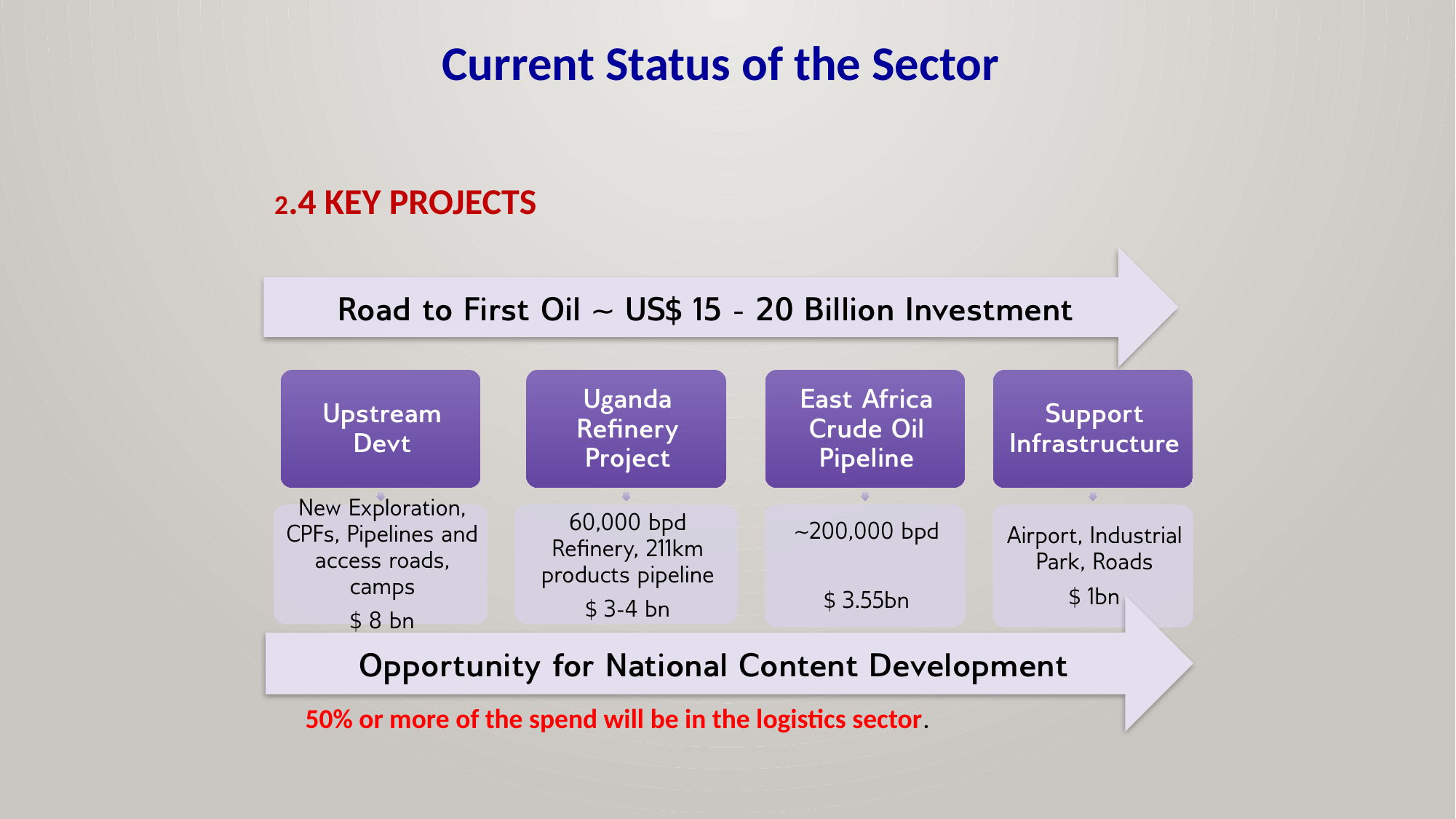

Current Status of the Sector
2.4 KEY PROJECTS
Road to First Oil ~ US$ 15 - 20 Billion Investment
Upstream Devt
New Exploration, CPFs, Pipelines and access roads, camps
$ 8 bn
Uganda Refinery Project

60,000 bpd Refinery, 211km products pipeline
$ 3-4 bn

East Africa Crude Oil Pipeline
~200,000 bpd

$ 3.55bn
Support Infrastructure
Airport, Industrial Park, Roads
$ 1bn
Opportunity for National Content Development
50% or more of the spend will be in the logistics sector.